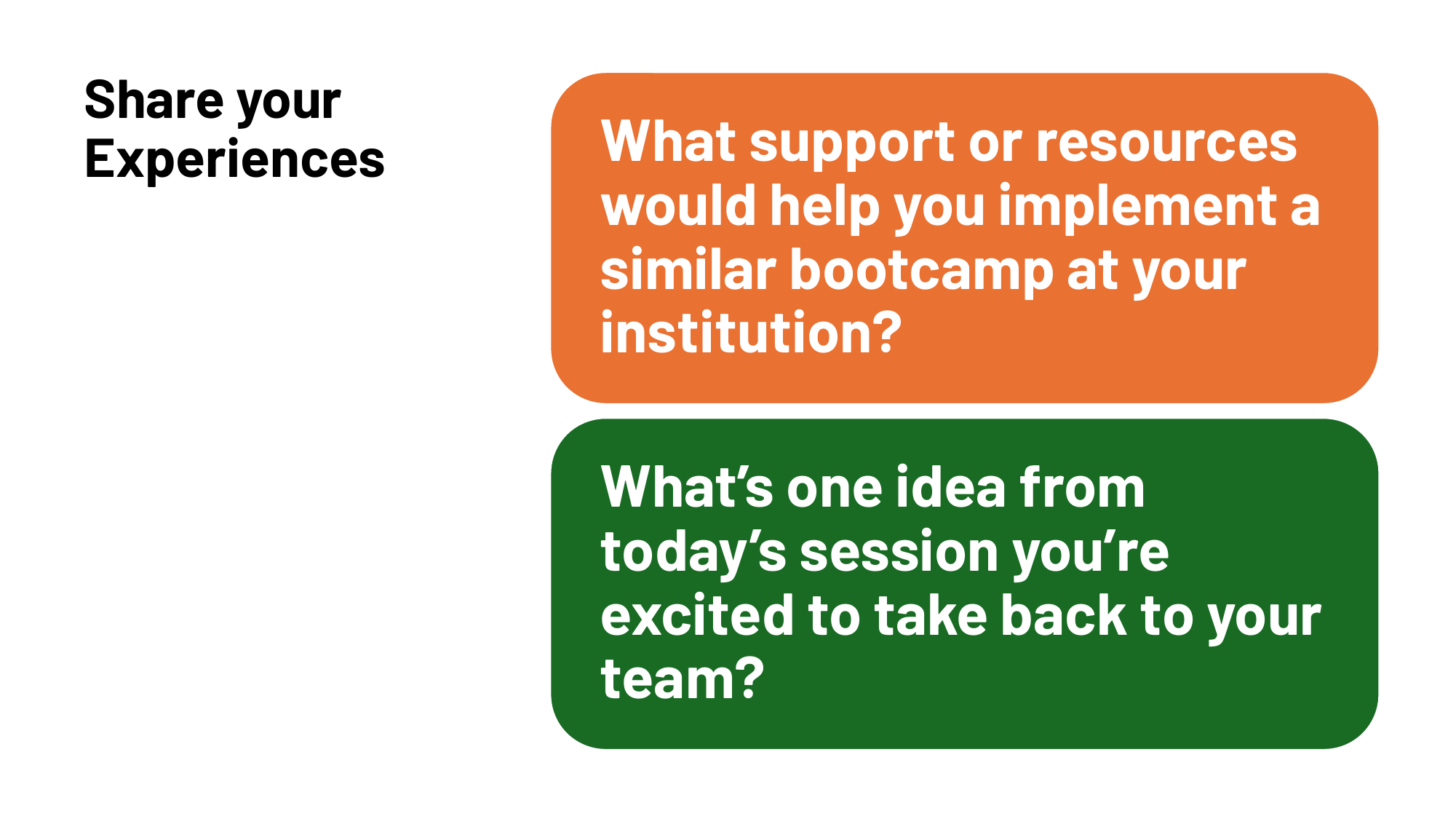

# Share your Experiences
What support or resources would help you implement a similar bootcamp at your institution?
What’s one idea from today’s session you’re excited to take back to your team?